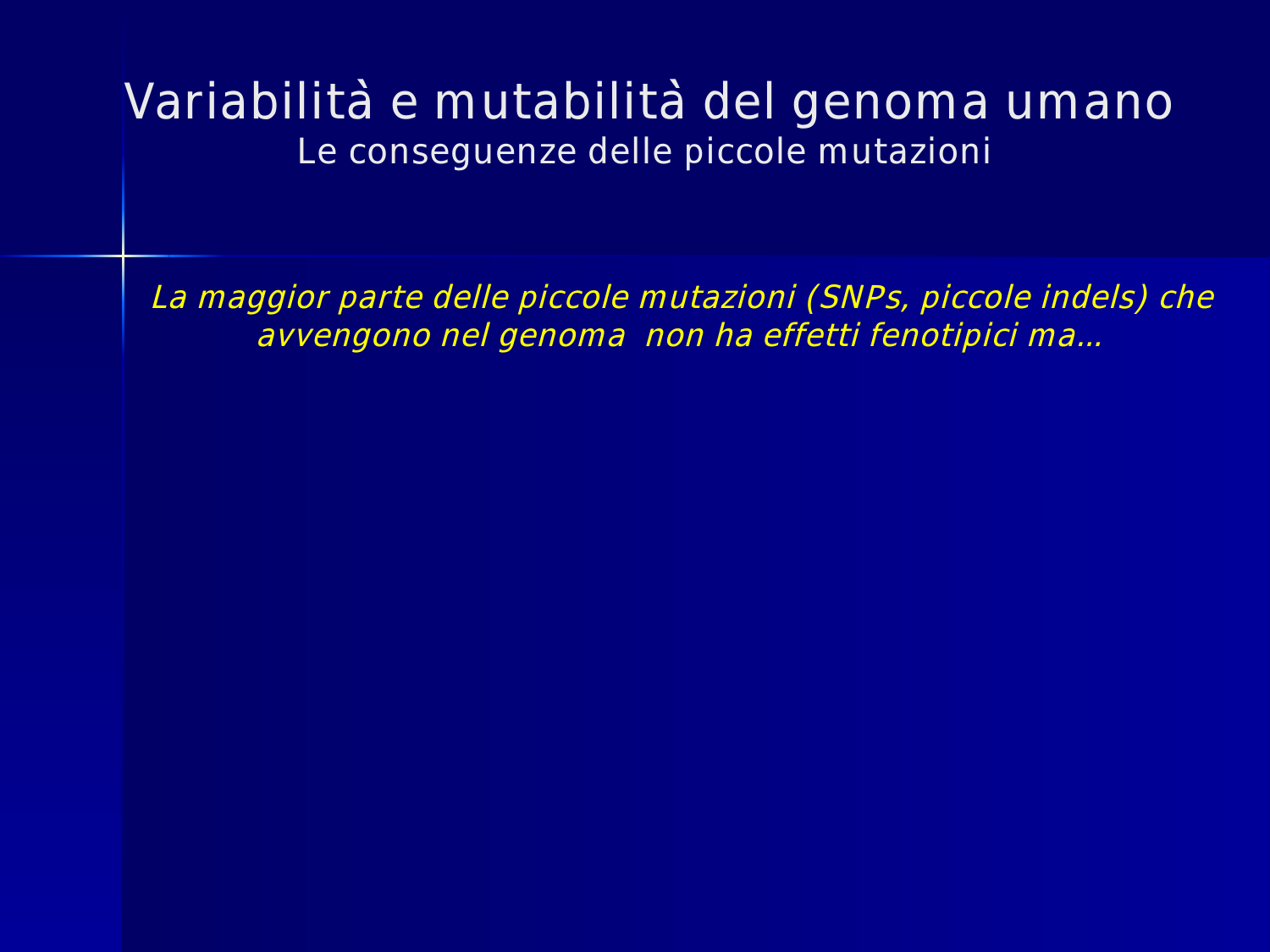

# Variabilità e mutabilità del genoma umano Le conseguenze delle piccole mutazioni
La maggior parte delle piccole mutazioni (SNPs, piccole indels) che avvengono nel genoma  non ha effetti fenotipici ma…